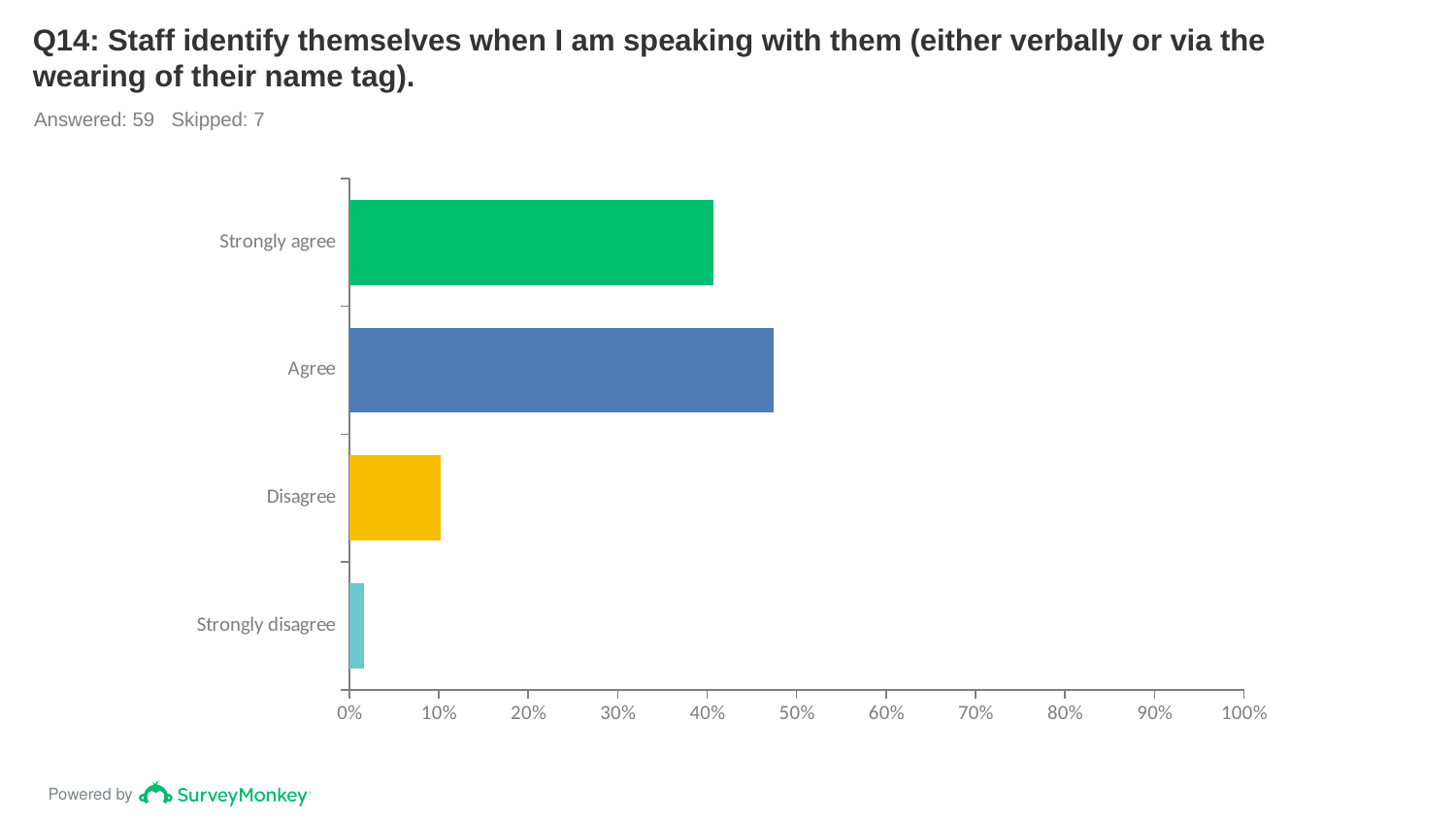

# Q14: Staff identify themselves when I am speaking with them (either verbally or via the wearing of their name tag).
Answered: 59   Skipped: 7

### Chart

| Category |   |
|---|---|
| Strongly agree | 0.4068 |
| Agree | 0.4746 |
| Disagree | 0.1017 |
| Strongly disagree | 0.0169 |